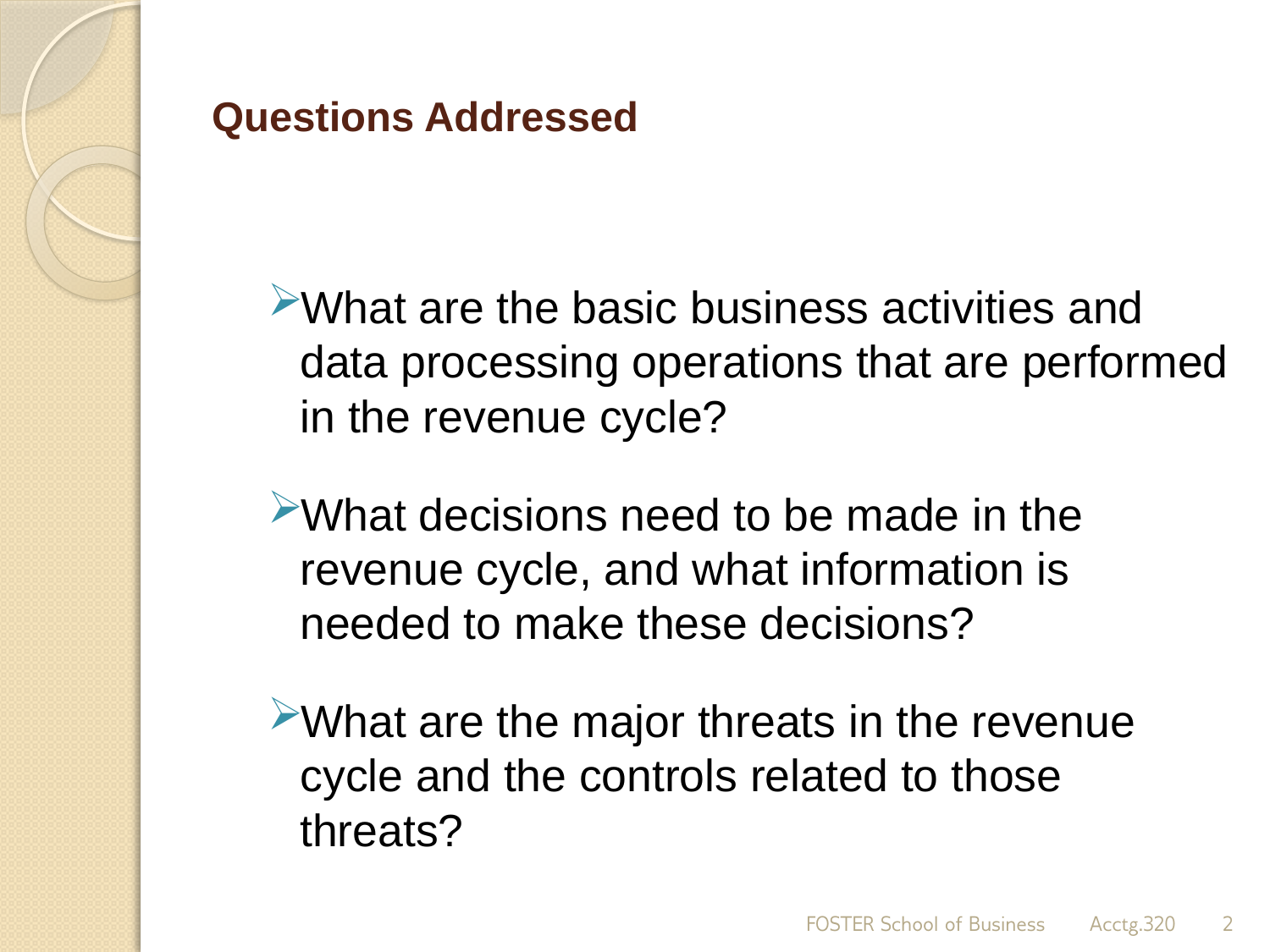

# Questions Addressed

What are the basic business activities and data processing operations that are performed in the revenue cycle?

What decisions need to be made in the revenue cycle, and what information is needed to make these decisions?

What are the major threats in the revenue cycle and the controls related to those threats?

FOSTER School of Business       Acctg.320
2